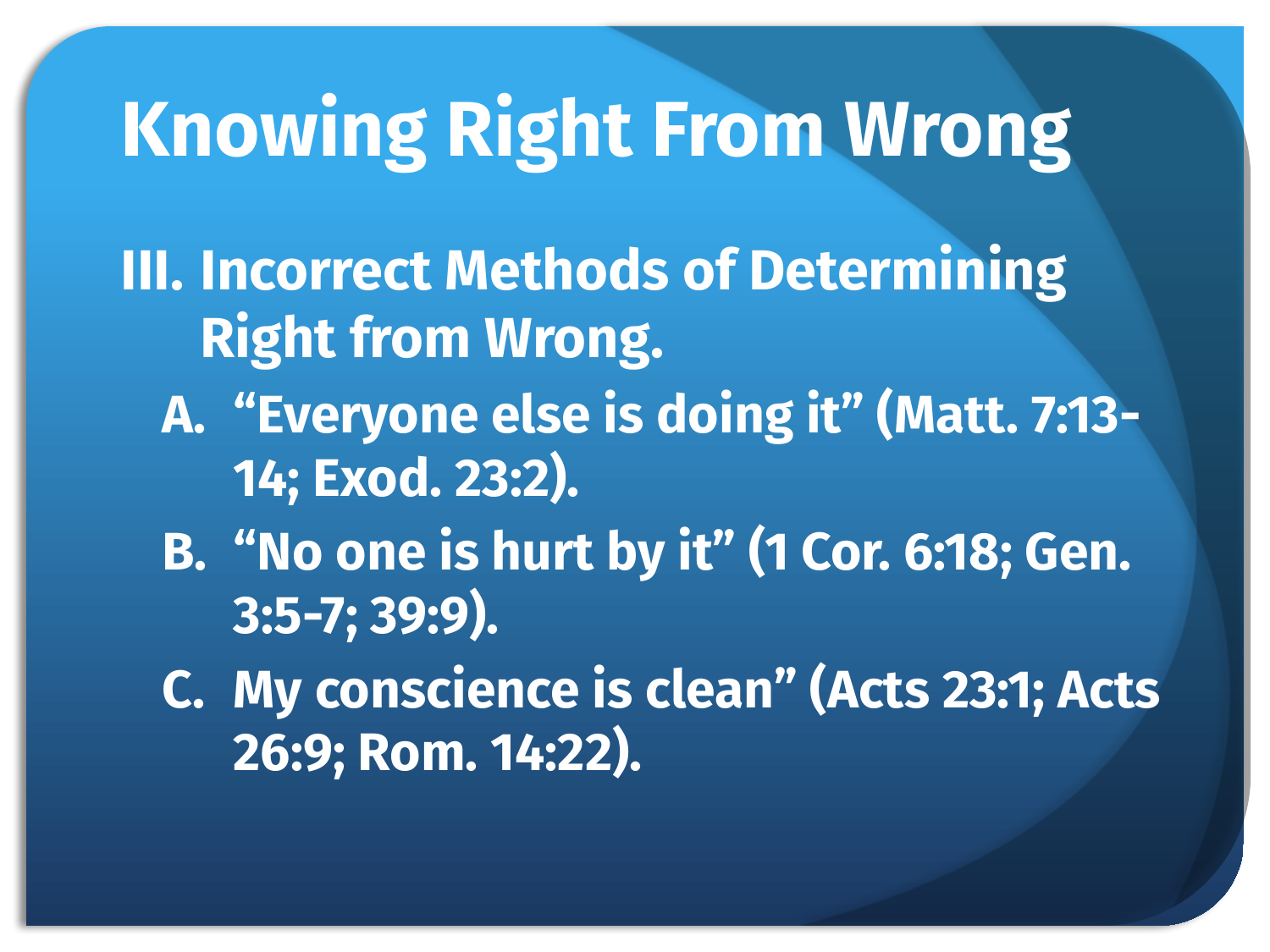

# Knowing Right From Wrong
Incorrect Methods of Determining Right from Wrong.
“Everyone else is doing it” (Matt. 7:13-14; Exod. 23:2).
“No one is hurt by it” (1 Cor. 6:18; Gen. 3:5-7; 39:9).
My conscience is clean” (Acts 23:1; Acts 26:9; Rom. 14:22).